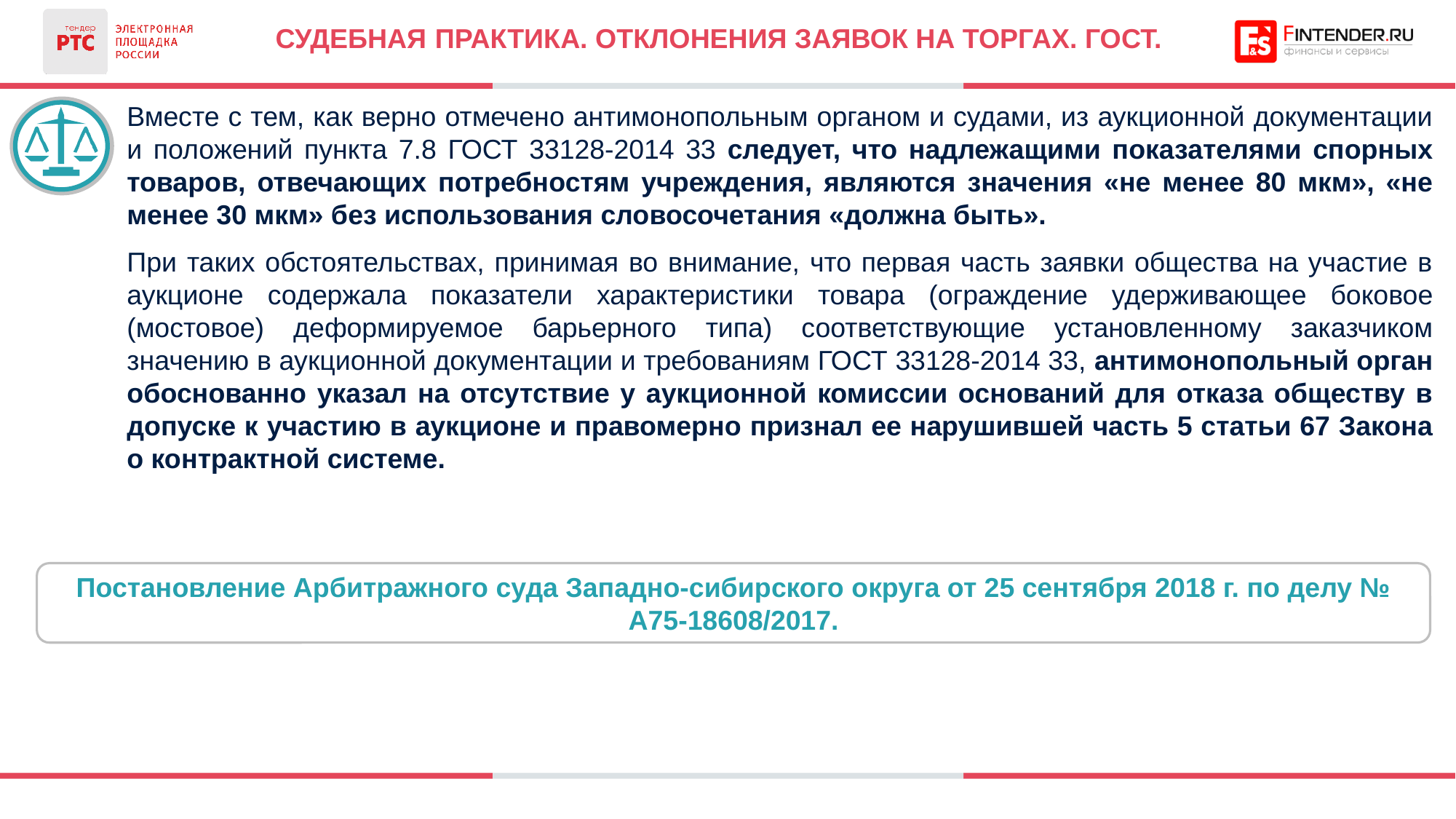

# СУДЕБНАЯ ПРАКТИКА. ОТКЛОНЕНИЯ ЗАЯВОК НА ТОРГАХ. ГОСТ.

Вместе с тем, как верно отмечено антимонопольным органом и судами, из аукционной документации и положений пункта 7.8 ГОСТ 33128-2014 33 следует, что надлежащими показателями спорных товаров, отвечающих потребностям учреждения, являются значения «не менее 80 мкм», «не менее 30 мкм» без использования словосочетания «должна быть».
При таких обстоятельствах, принимая во внимание, что первая часть заявки общества на участие в аукционе содержала показатели характеристики товара (ограждение удерживающее боковое (мостовое) деформируемое барьерного типа) соответствующие установленному заказчиком значению в аукционной документации и требованиям ГОСТ 33128-2014 33, антимонопольный орган обоснованно указал на отсутствие у аукционной комиссии оснований для отказа обществу в допуске к участию в аукционе и правомерно признал ее нарушившей часть 5 статьи 67 Закона о контрактной системе.
Постановление Арбитражного суда Западно-сибирского округа от 25 сентября 2018 г. по делу № А75-18608/2017.